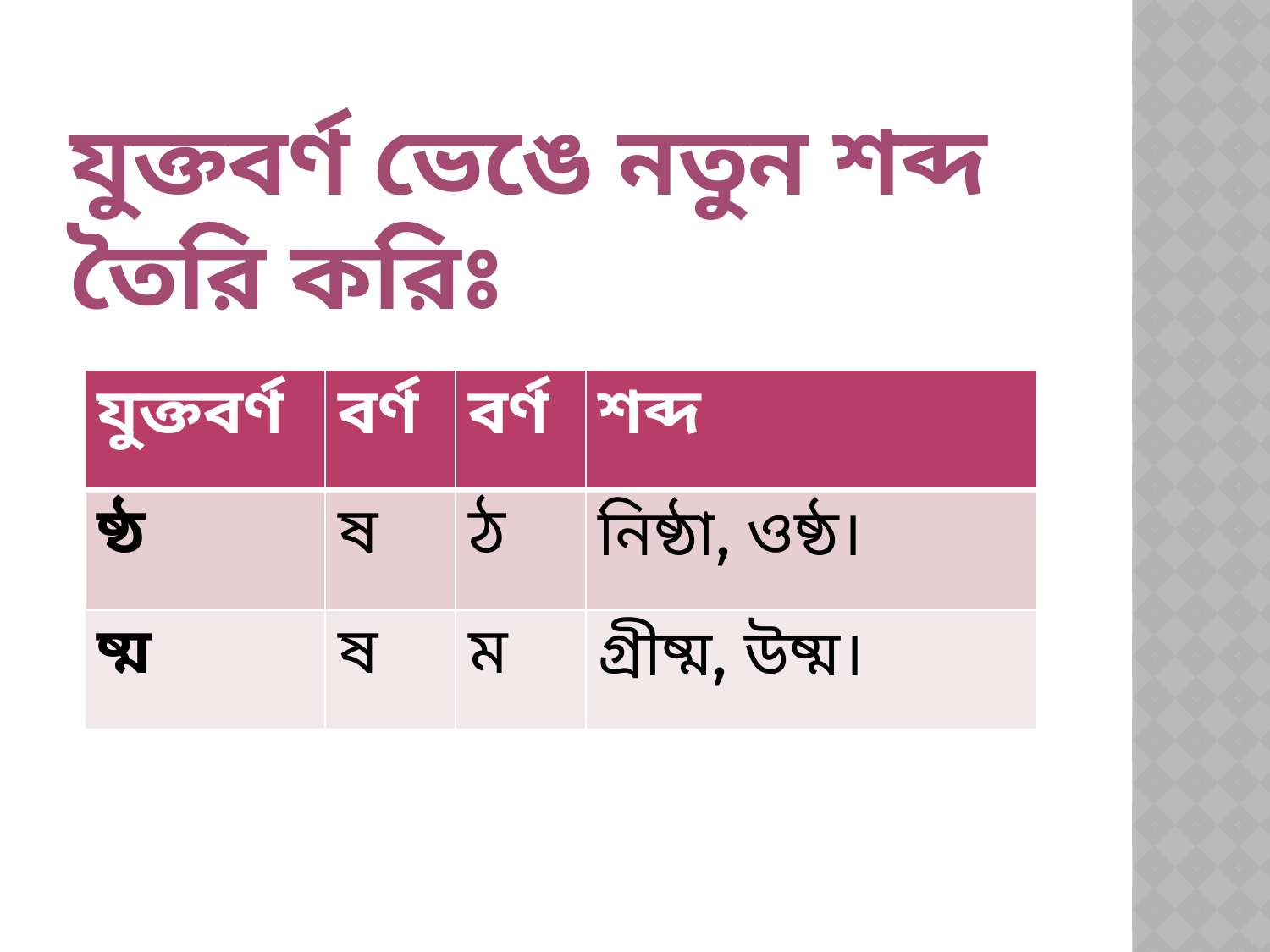

# যুক্তবর্ণ ভেঙে নতুন শব্দ তৈরি করিঃ
| যুক্তবর্ণ | বর্ণ | বর্ণ | শব্দ |
| --- | --- | --- | --- |
| ষ্ঠ | ষ | ঠ | নিষ্ঠা, ওষ্ঠ। |
| ষ্ম | ষ | ম | গ্রীষ্ম, উষ্ম। |